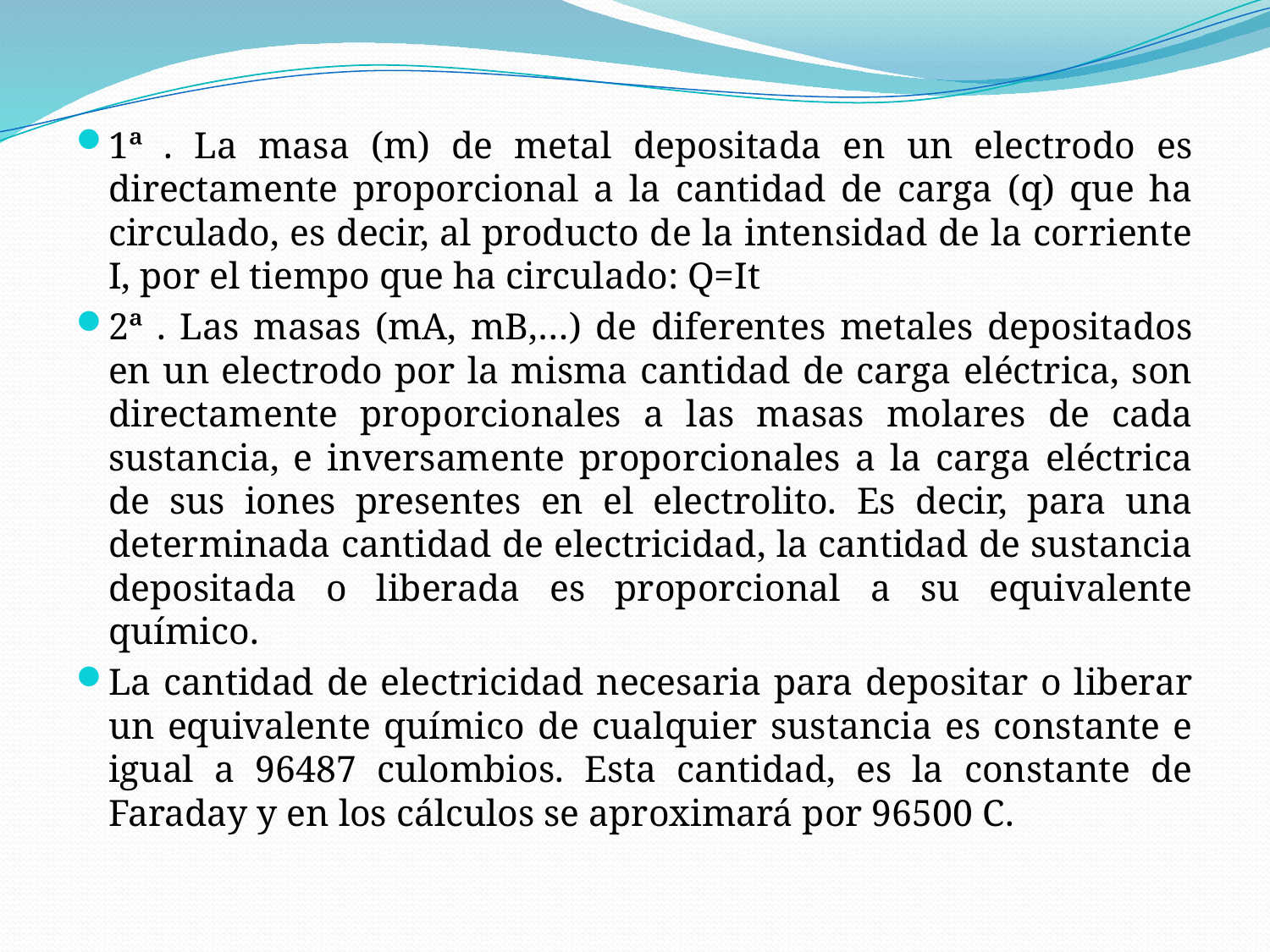

1ª . La masa (m) de metal depositada en un electrodo es directamente proporcional a la cantidad de carga (q) que ha circulado, es decir, al producto de la intensidad de la corriente I, por el tiempo que ha circulado: Q=It
2ª . Las masas (mA, mB,…) de diferentes metales depositados en un electrodo por la misma cantidad de carga eléctrica, son directamente proporcionales a las masas molares de cada sustancia, e inversamente proporcionales a la carga eléctrica de sus iones presentes en el electrolito. Es decir, para una determinada cantidad de electricidad, la cantidad de sustancia depositada o liberada es proporcional a su equivalente químico.
La cantidad de electricidad necesaria para depositar o liberar un equivalente químico de cualquier sustancia es constante e igual a 96487 culombios. Esta cantidad, es la constante de Faraday y en los cálculos se aproximará por 96500 C.